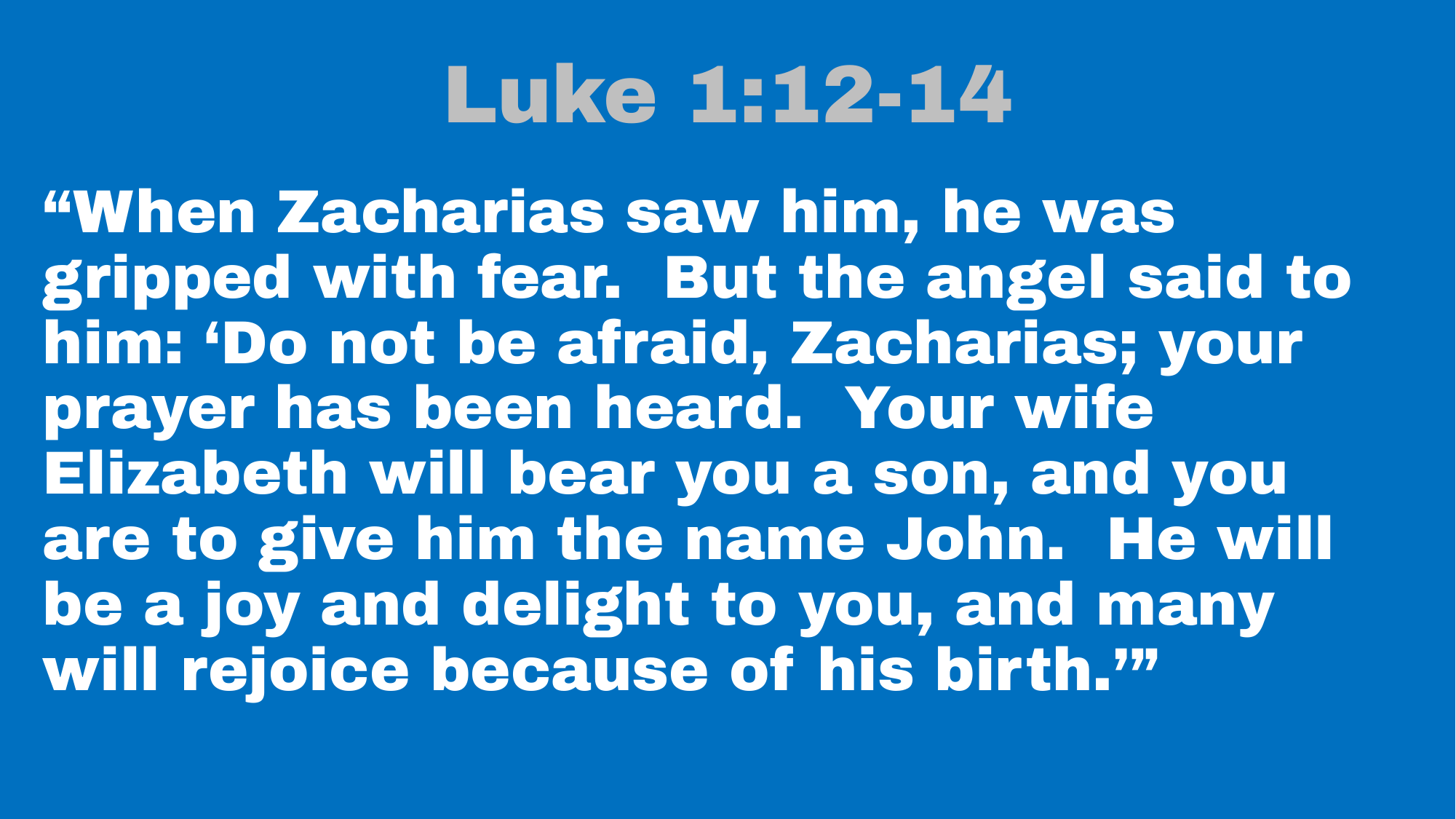

# Luke 1:12-14
“When Zacharias saw him, he was gripped with fear.  But the angel said to him: ‘Do not be afraid, Zacharias; your prayer has been heard.  Your wife Elizabeth will bear you a son, and you are to give him the name John.  He will be a joy and delight to you, and many will rejoice because of his birth.’”